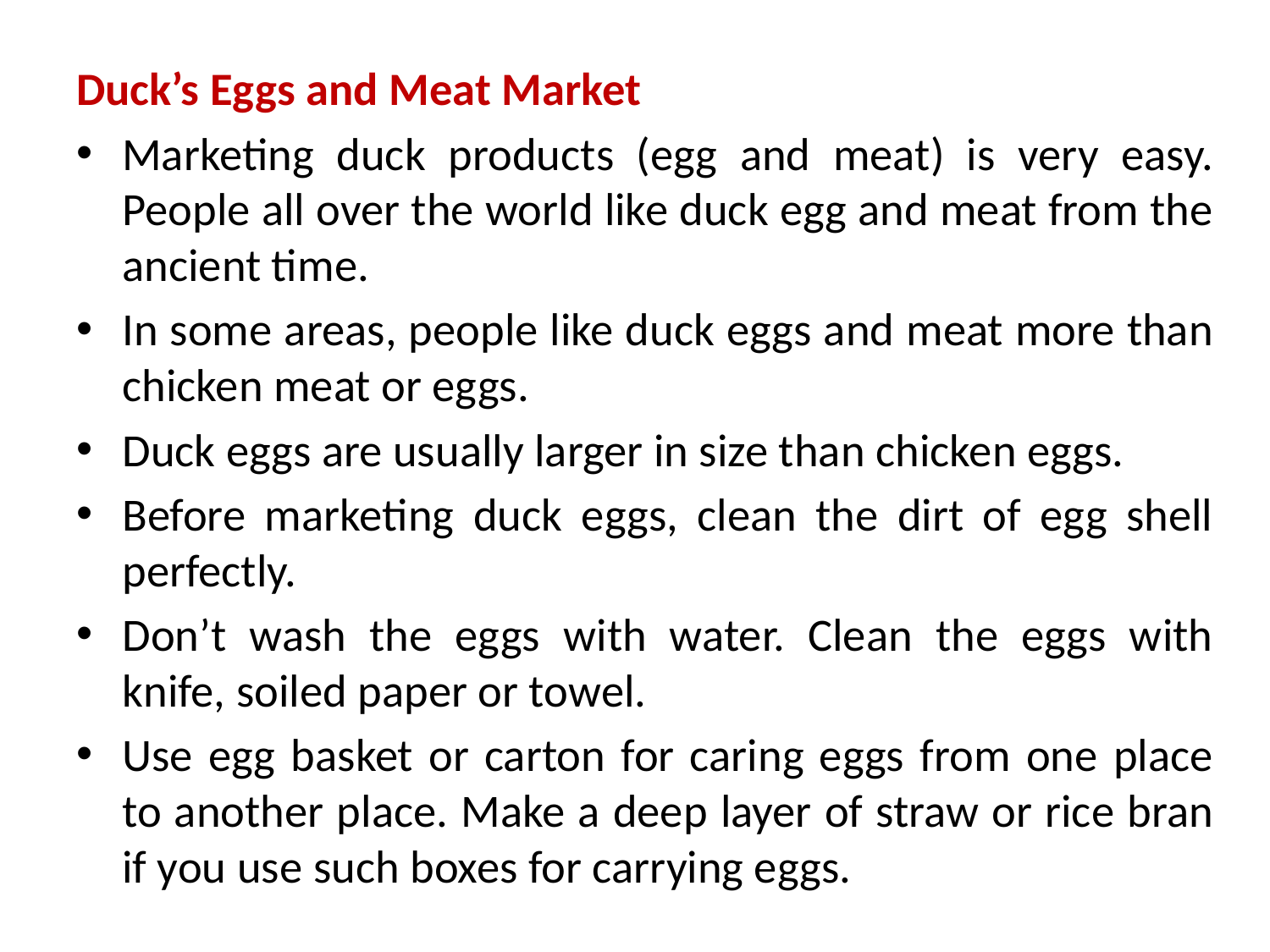

Duck’s Eggs and Meat Market
Marketing duck products (egg and meat) is very easy. People all over the world like duck egg and meat from the ancient time.
In some areas, people like duck eggs and meat more than chicken meat or eggs.
Duck eggs are usually larger in size than chicken eggs.
Before marketing duck eggs, clean the dirt of egg shell perfectly.
Don’t wash the eggs with water. Clean the eggs with knife, soiled paper or towel.
Use egg basket or carton for caring eggs from one place to another place. Make a deep layer of straw or rice bran if you use such boxes for carrying eggs.